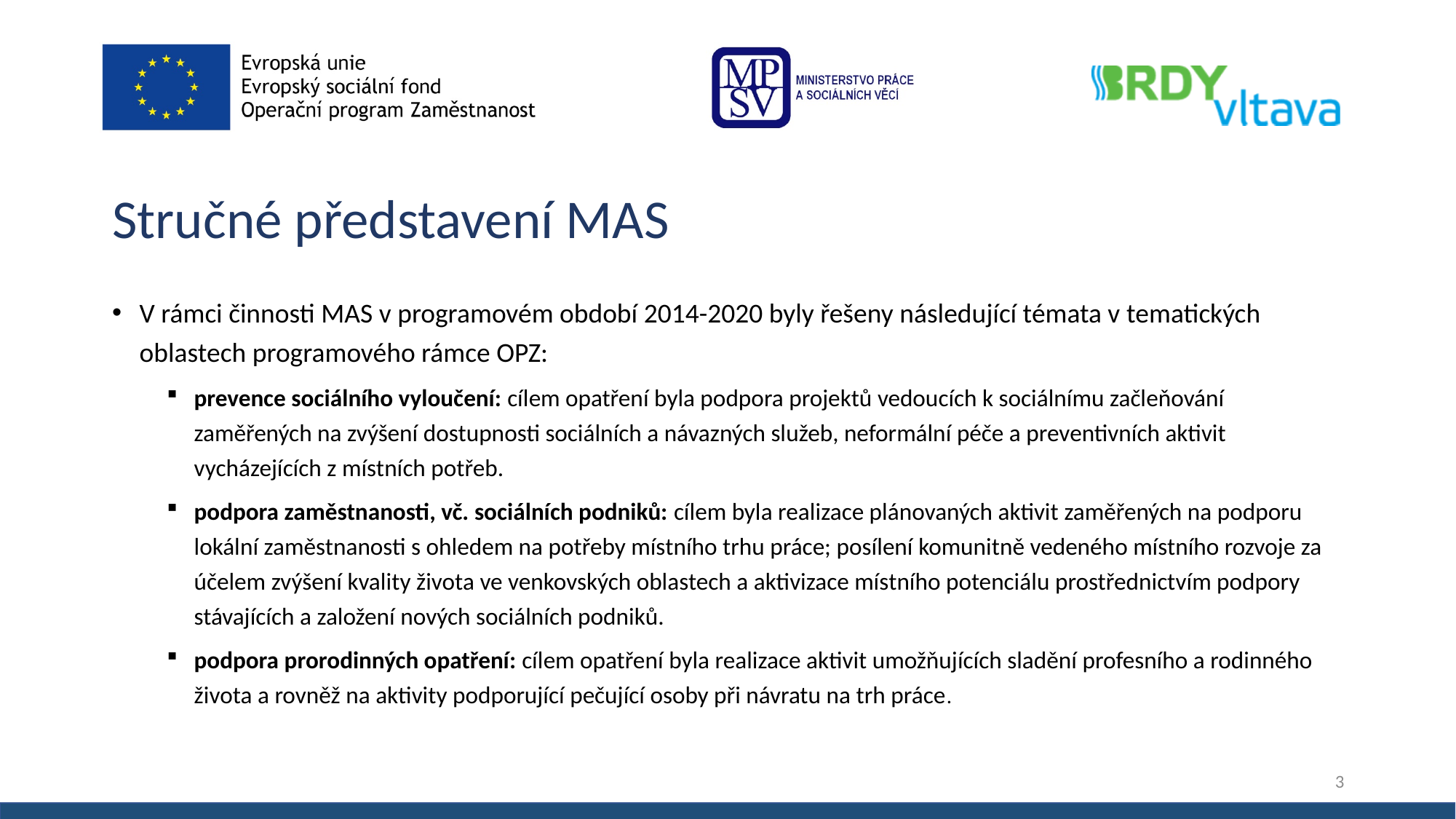

# Stručné představení MAS
V rámci činnosti MAS v programovém období 2014-2020 byly řešeny následující témata v tematických oblastech programového rámce OPZ:
prevence sociálního vyloučení: cílem opatření byla podpora projektů vedoucích k sociálnímu začleňování zaměřených na zvýšení dostupnosti sociálních a návazných služeb, neformální péče a preventivních aktivit vycházejících z místních potřeb.
podpora zaměstnanosti, vč. sociálních podniků: cílem byla realizace plánovaných aktivit zaměřených na podporu lokální zaměstnanosti s ohledem na potřeby místního trhu práce; posílení komunitně vedeného místního rozvoje za účelem zvýšení kvality života ve venkovských oblastech a aktivizace místního potenciálu prostřednictvím podpory stávajících a založení nových sociálních podniků.
podpora prorodinných opatření: cílem opatření byla realizace aktivit umožňujících sladění profesního a rodinného života a rovněž na aktivity podporující pečující osoby při návratu na trh práce.

3